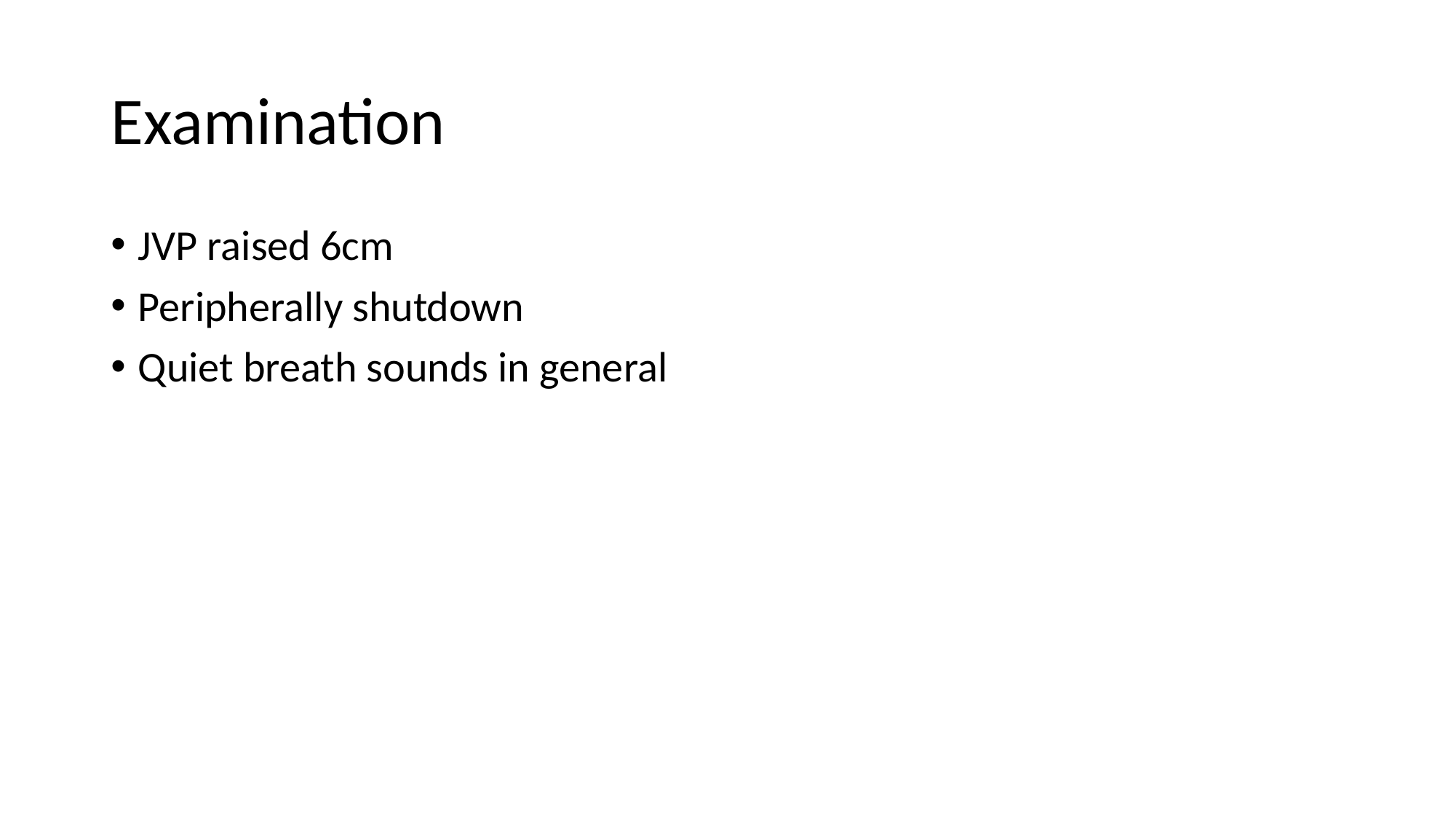

# Examination
JVP raised 6cm
Peripherally shutdown
Quiet breath sounds in general